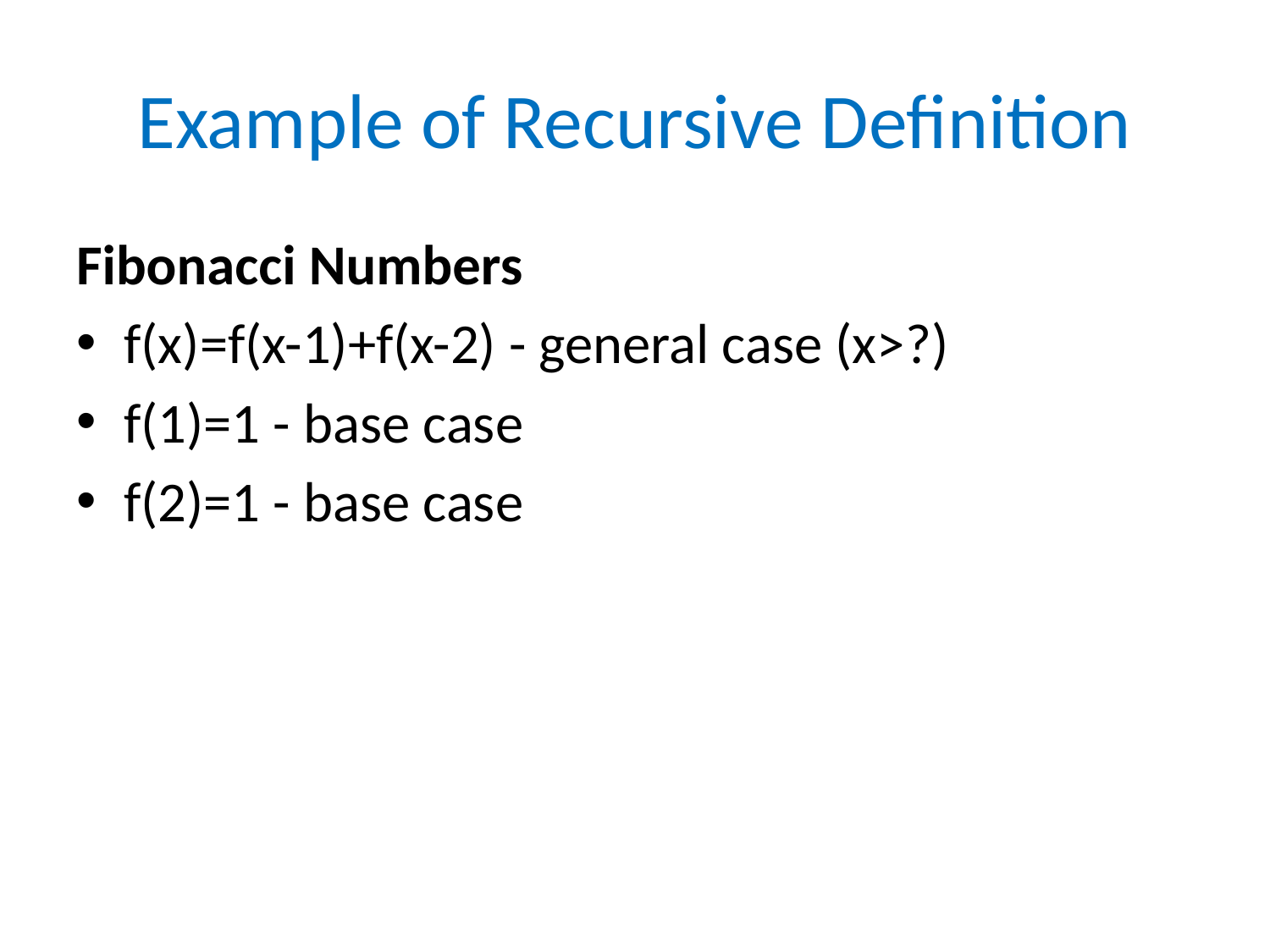

# Example of Recursive Definition
Fibonacci Numbers
f(x)=f(x-1)+f(x-2) - general case (x>?)
f(1)=1 - base case
f(2)=1 - base case